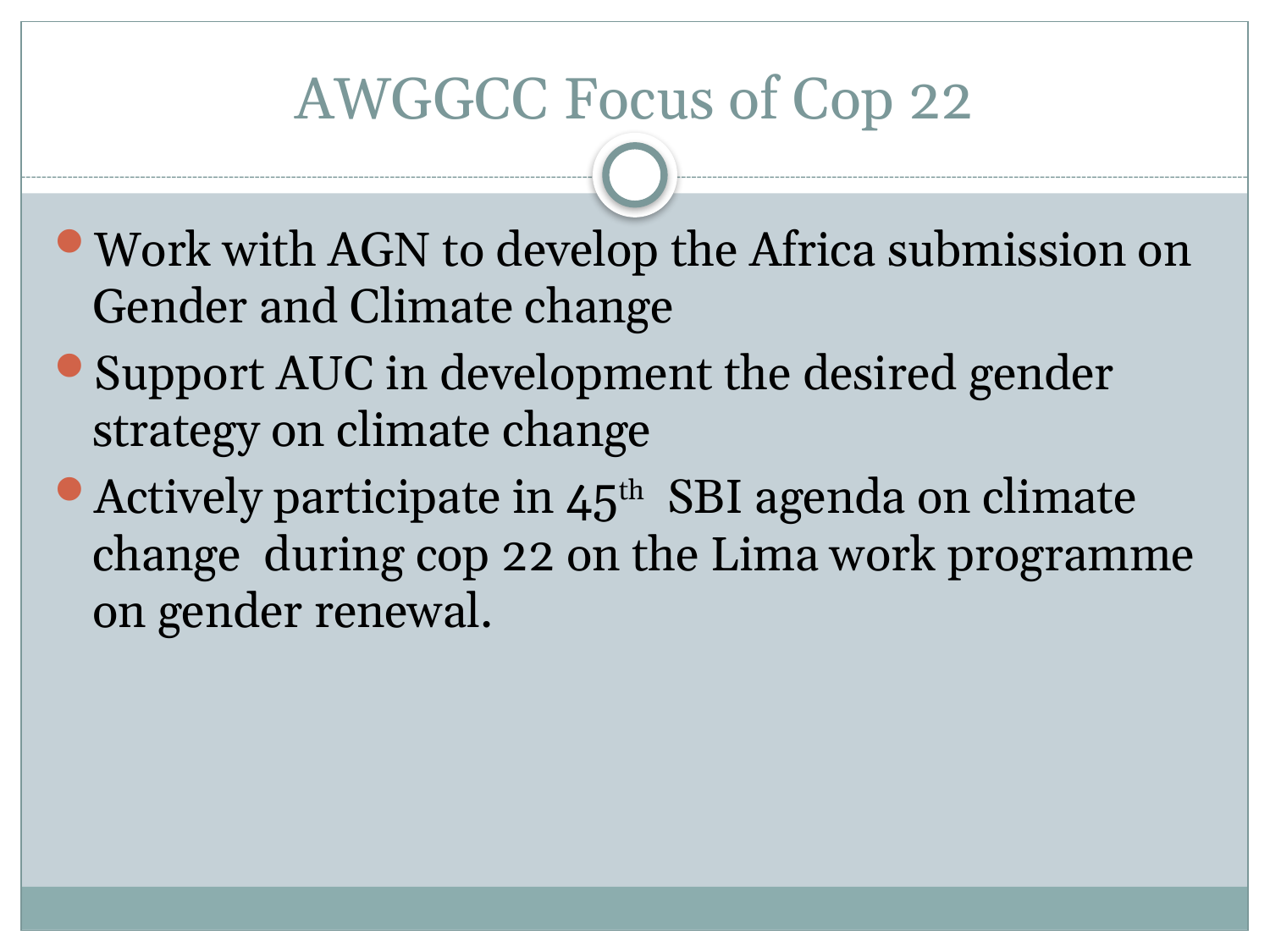

# AWGGCC Focus of Cop 22
Work with AGN to develop the Africa submission on Gender and Climate change
Support AUC in development the desired gender strategy on climate change
Actively participate in 45th  SBI agenda on climate change  during cop 22 on the Lima work programme on gender renewal.